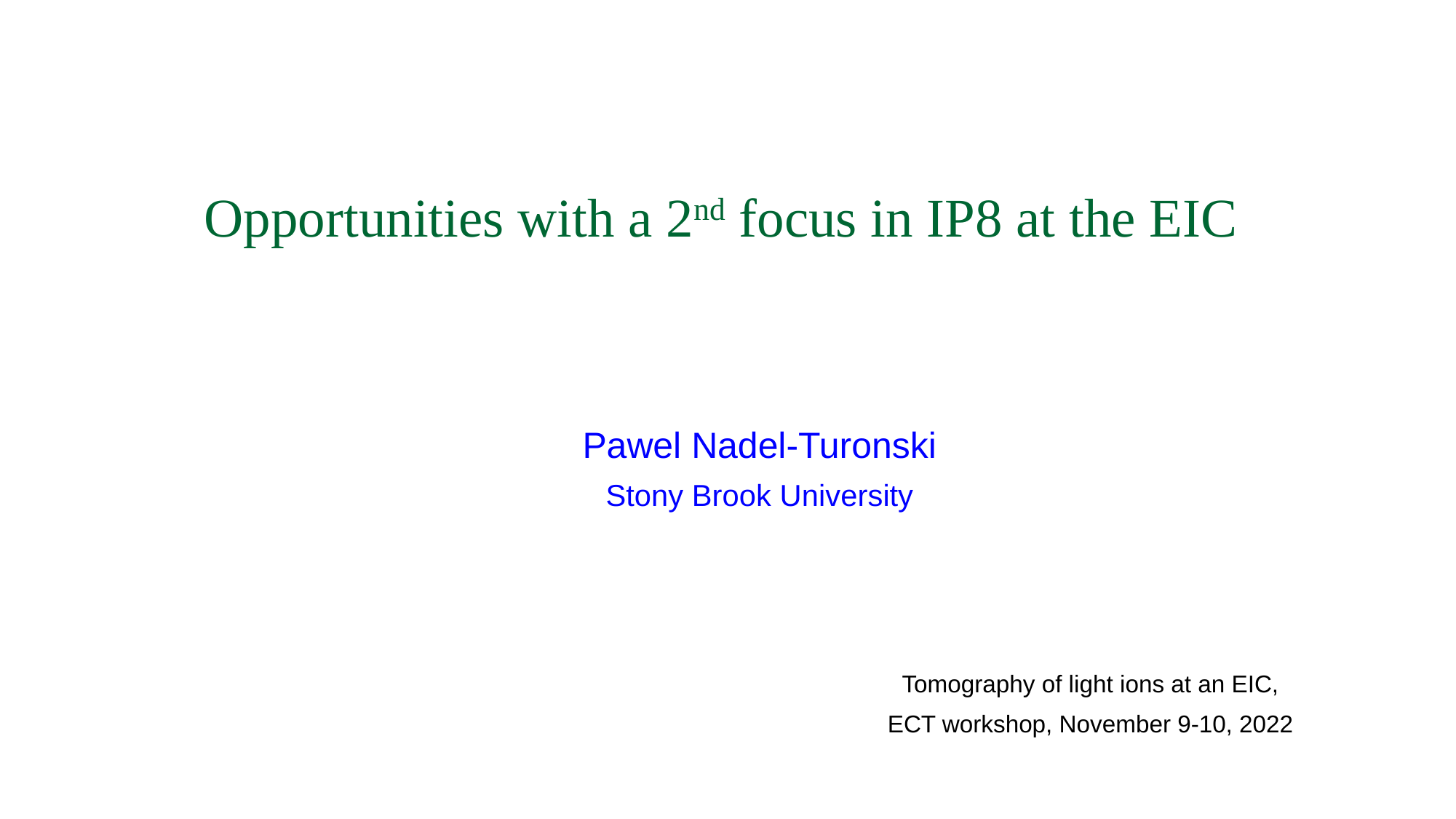

Opportunities with a 2nd focus in IP8 at the EIC
Pawel Nadel-Turonski
Stony Brook University
Tomography of light ions at an EIC,
ECT workshop, November 9-10, 2022